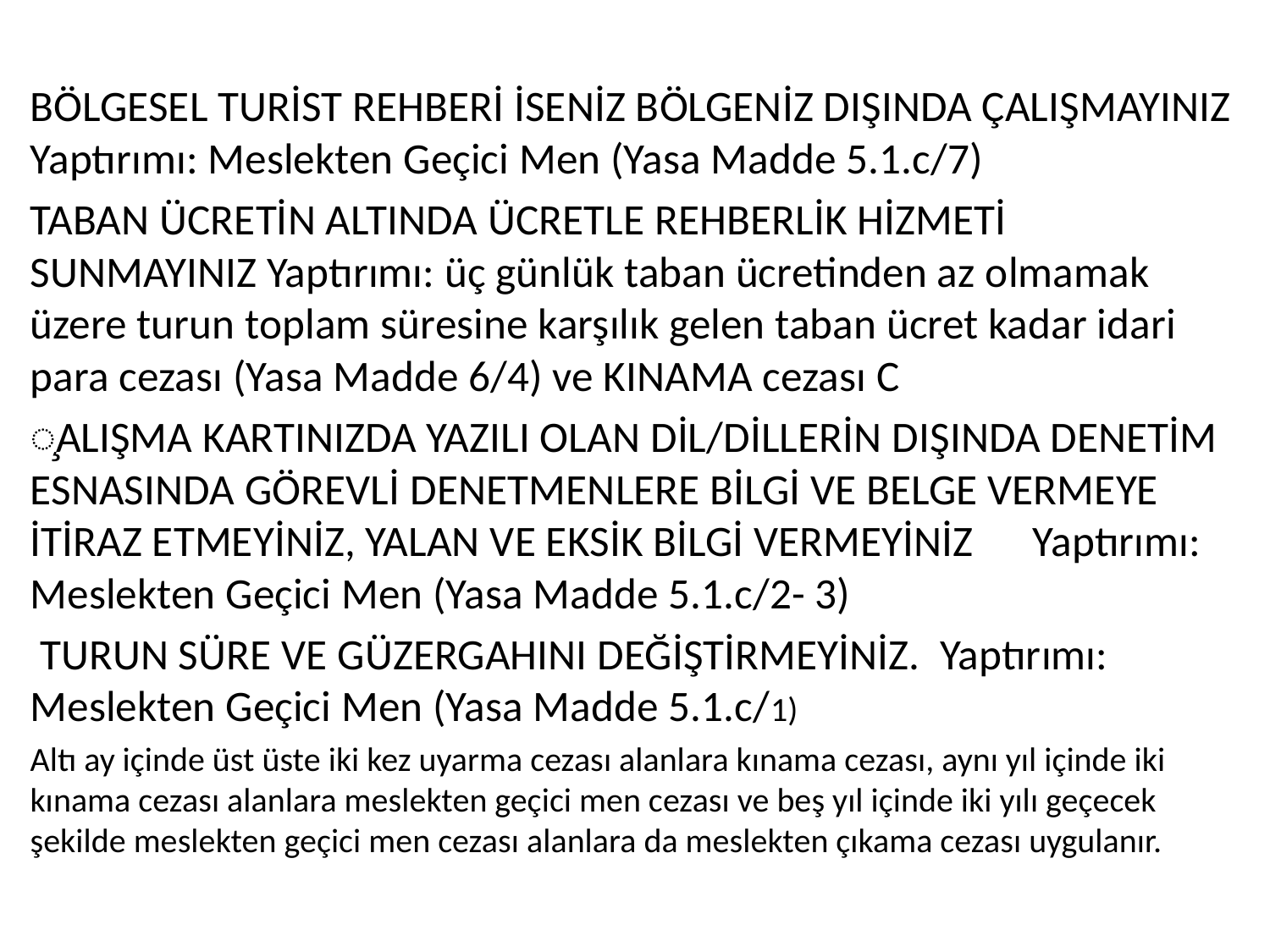

BÖLGESEL TURİST REHBERİ İSENİZ BÖLGENİZ DIŞINDA ÇALIŞMAYINIZ Yaptırımı: Meslekten Geçici Men (Yasa Madde 5.1.c/7)
TABAN ÜCRETİN ALTINDA ÜCRETLE REHBERLİK HİZMETİ SUNMAYINIZ Yaptırımı: üç günlük taban ücretinden az olmamak üzere turun toplam süresine karşılık gelen taban ücret kadar idari para cezası (Yasa Madde 6/4) ve KINAMA cezası C
̧ALIŞMA KARTINIZDA YAZILI OLAN DİL/DİLLERİN DIŞINDA DENETİM ESNASINDA GÖREVLİ DENETMENLERE BİLGİ VE BELGE VERMEYE İTİRAZ ETMEYİNİZ, YALAN VE EKSİK BİLGİ VERMEYİNİZ      Yaptırımı: Meslekten Geçici Men (Yasa Madde 5.1.c/2- 3)
 TURUN SÜRE VE GÜZERGAHINI DEĞİŞTİRMEYİNİZ.  Yaptırımı: Meslekten Geçici Men (Yasa Madde 5.1.c/1)
Altı ay içinde üst üste iki kez uyarma cezası alanlara kınama cezası, aynı yıl içinde iki kınama cezası alanlara meslekten geçici men cezası ve beş yıl içinde iki yılı geçecek şekilde meslekten geçici men cezası alanlara da meslekten çıkama cezası uygulanır.